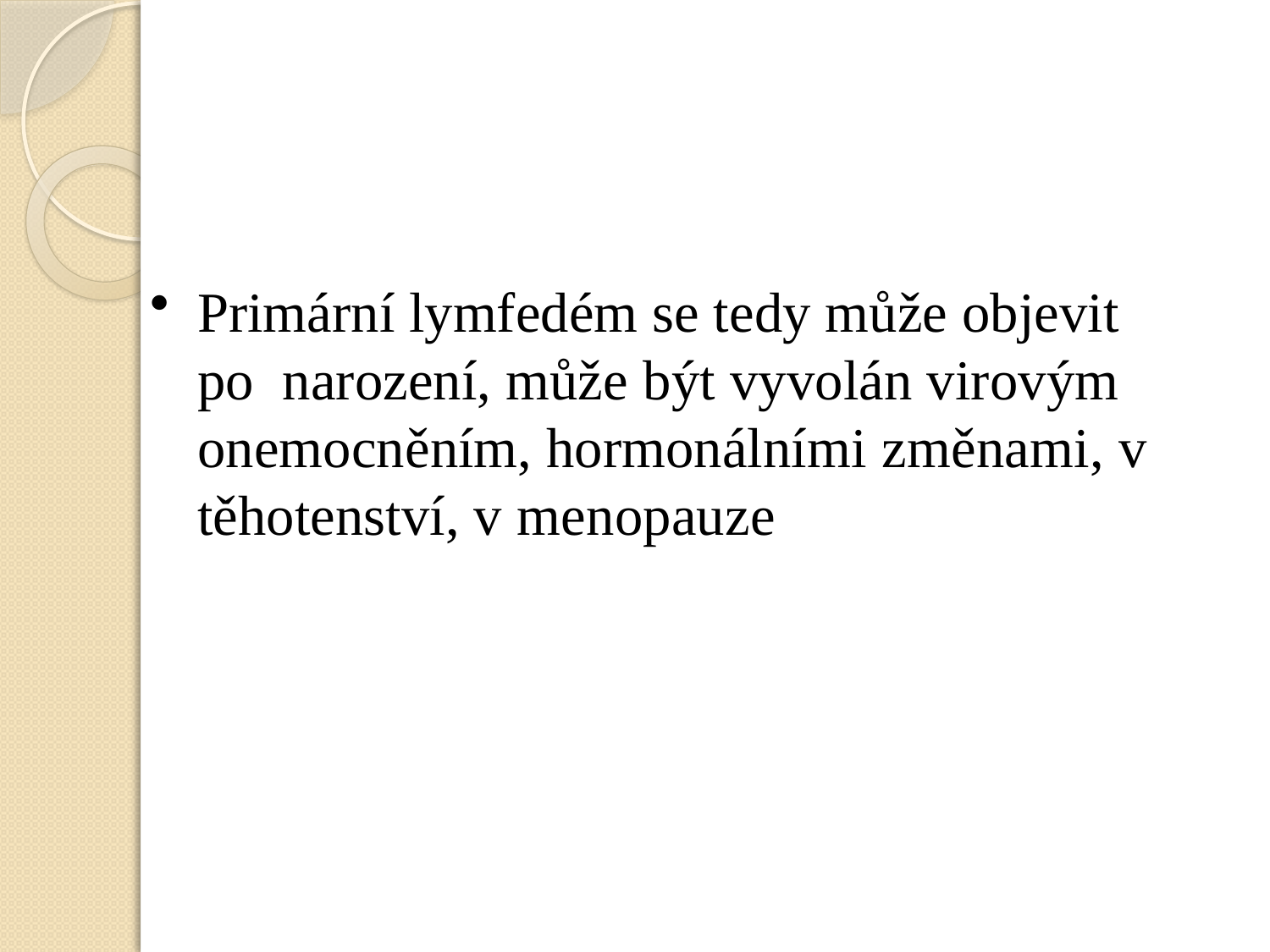

# Primární lymfedém se tedy může objevit po  narození, může být vyvolán virovým  onemocněním, hormonálními změnami, v  těhotenství, v menopauze